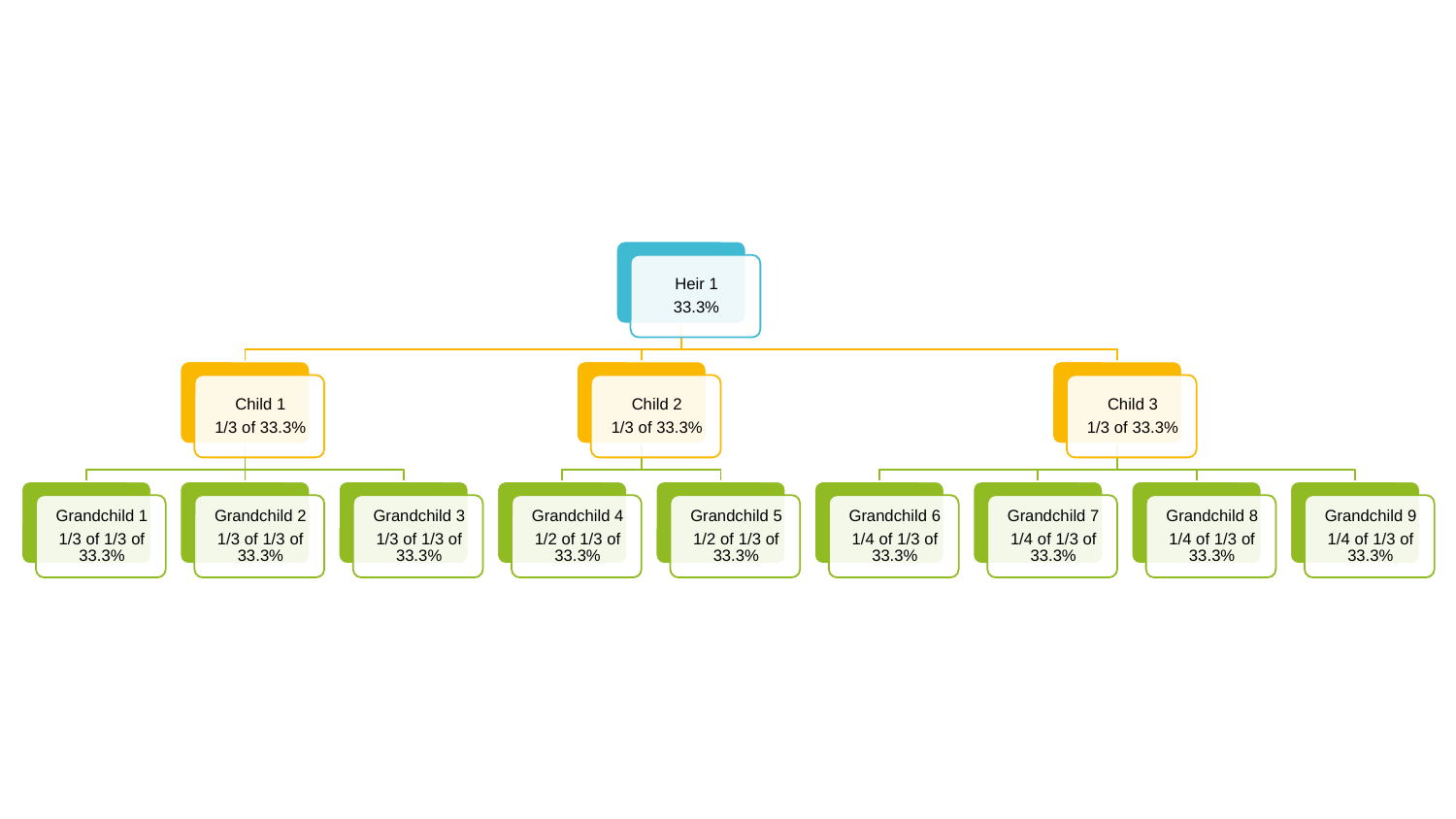

Heir 1
33.3%
Child 1
1/3 of 33.3%
Grandchild 1
1/3 of 1/3 of 33.3%
Grandchild 2
1/3 of 1/3 of 33.3%
Grandchild 3
1/3 of 1/3 of 33.3%
Child 2
1/3 of 33.3%
Grandchild 4
1/2 of 1/3 of 33.3%
Grandchild 5
1/2 of 1/3 of 33.3%
Child 3
1/3 of 33.3%
Grandchild 6
1/4 of 1/3 of 33.3%
Grandchild 7
1/4 of 1/3 of 33.3%
Grandchild 8
1/4 of 1/3 of 33.3%
Grandchild 9
1/4 of 1/3 of 33.3%